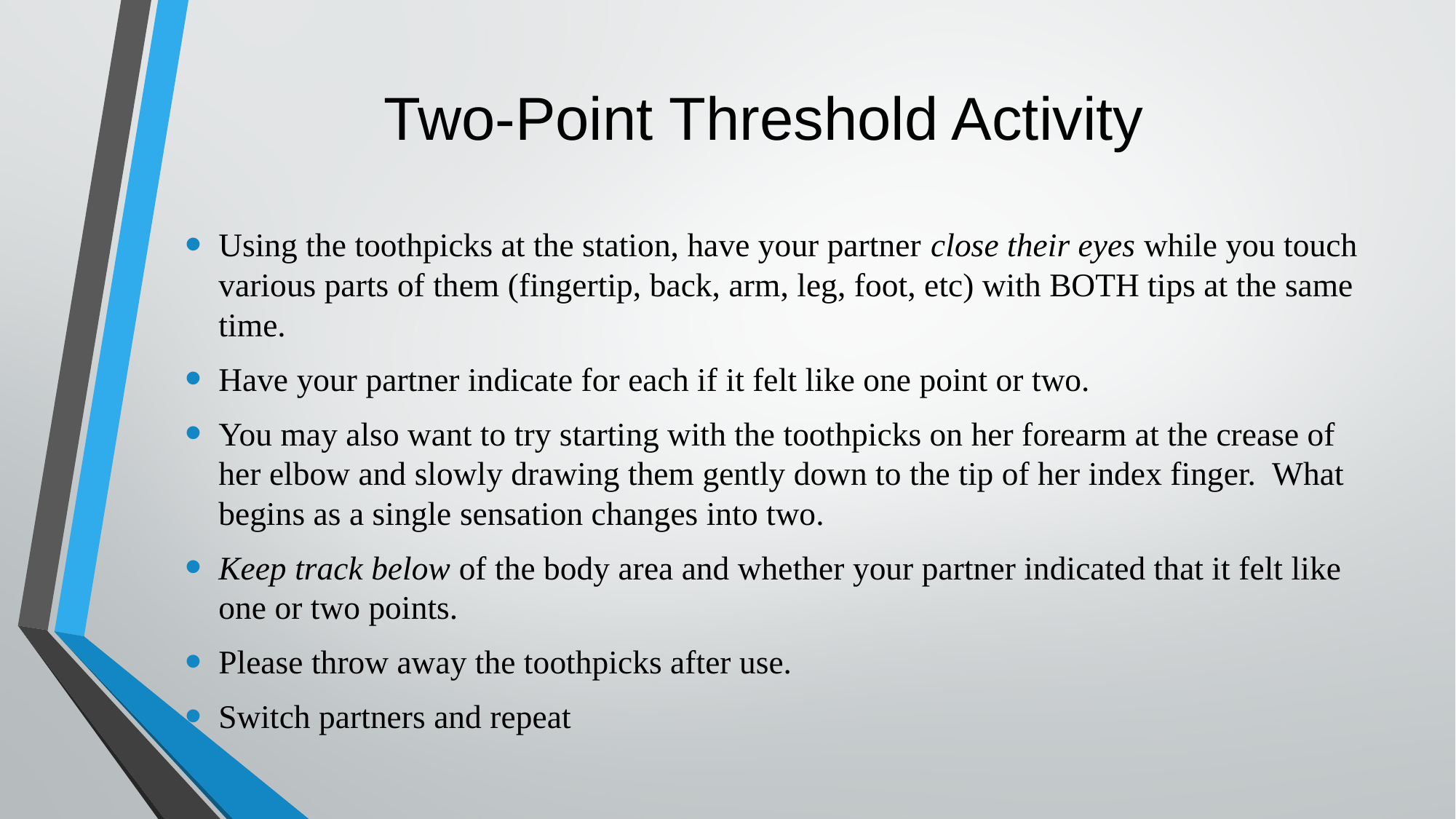

# Two-Point Threshold Activity
Using the toothpicks at the station, have your partner close their eyes while you touch various parts of them (fingertip, back, arm, leg, foot, etc) with BOTH tips at the same time.
Have your partner indicate for each if it felt like one point or two.
You may also want to try starting with the toothpicks on her forearm at the crease of her elbow and slowly drawing them gently down to the tip of her index finger.  What begins as a single sensation changes into two.
Keep track below of the body area and whether your partner indicated that it felt like one or two points.
Please throw away the toothpicks after use.
Switch partners and repeat